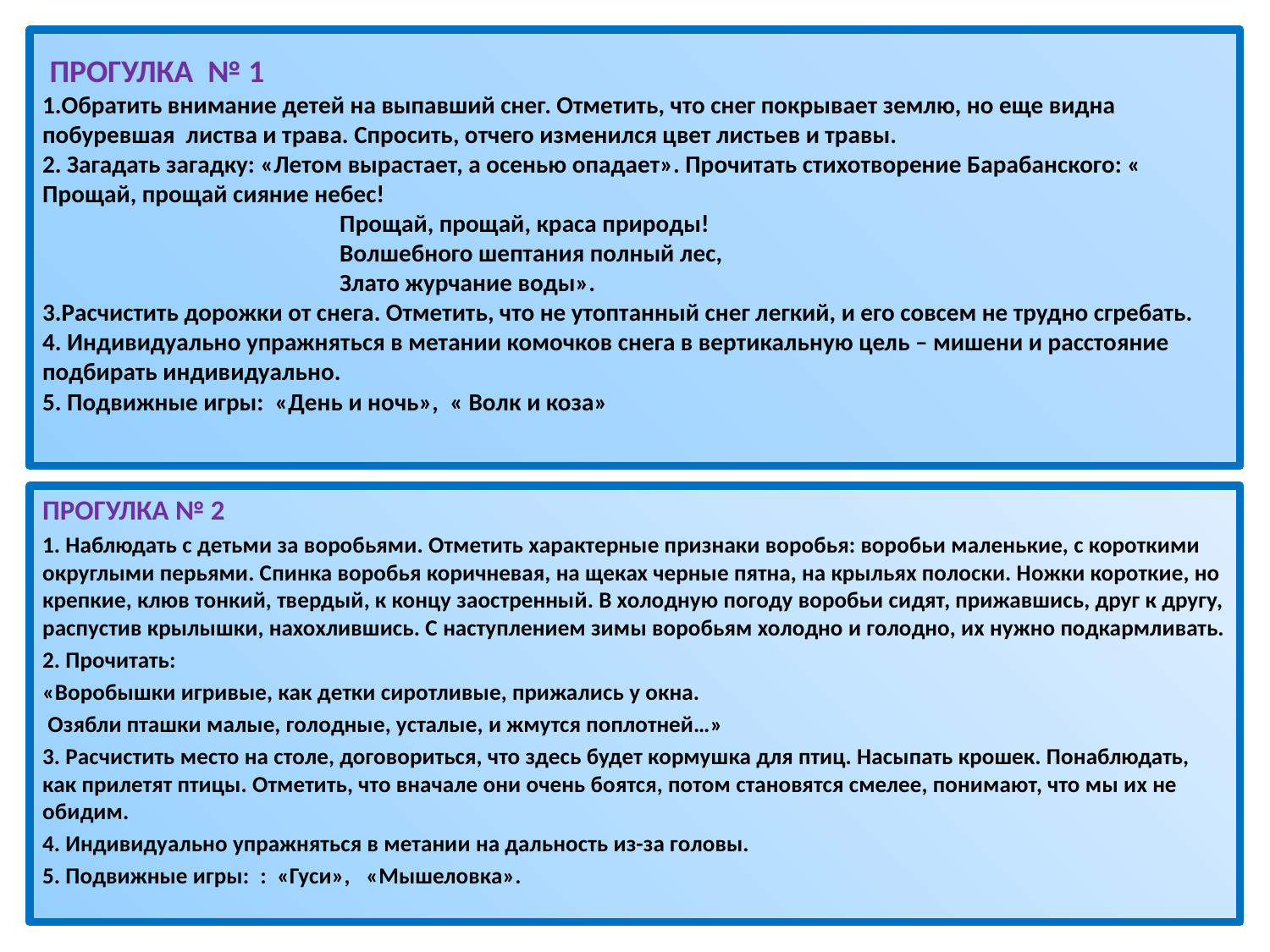

# ПРОГУЛКА  № 1                               1.Обратить внимание детей на выпавший снег. Отметить, что снег покрывает землю, но еще видна побуревшая  листва и трава. Спросить, отчего изменился цвет листьев и травы. 2. Загадать загадку: «Летом вырастает, а осенью опадает». Прочитать стихотворение Барабанского: « Прощай, прощай сияние небес!                                                       Прощай, прощай, краса природы!                                                       Волшебного шептания полный лес,                                                       Злато журчание воды». 3.Расчистить дорожки от снега. Отметить, что не утоптанный снег легкий, и его совсем не трудно сгребать. 4. Индивидуально упражняться в метании комочков снега в вертикальную цель – мишени и расстояние подбирать индивидуально. 5. Подвижные игры:  «День и ночь»,  « Волк и коза»
ПРОГУЛКА № 2
1. Наблюдать с детьми за воробьями. Отметить характерные признаки воробья: воробьи маленькие, с короткими округлыми перьями. Спинка воробья коричневая, на щеках черные пятна, на крыльях полоски. Ножки короткие, но крепкие, клюв тонкий, твердый, к концу заостренный. В холодную погоду воробьи сидят, прижавшись, друг к другу, распустив крылышки, нахохлившись. С наступлением зимы воробьям холодно и голодно, их нужно подкармливать.
2. Прочитать:
«Воробышки игривые, как детки сиротливые, прижались у окна.
 Озябли пташки малые, голодные, усталые, и жмутся поплотней…»
3. Расчистить место на столе, договориться, что здесь будет кормушка для птиц. Насыпать крошек. Понаблюдать, как прилетят птицы. Отметить, что вначале они очень боятся, потом становятся смелее, понимают, что мы их не обидим.
4. Индивидуально упражняться в метании на дальность из-за головы.
5. Подвижные игры:  :  «Гуси»,   «Мышеловка».